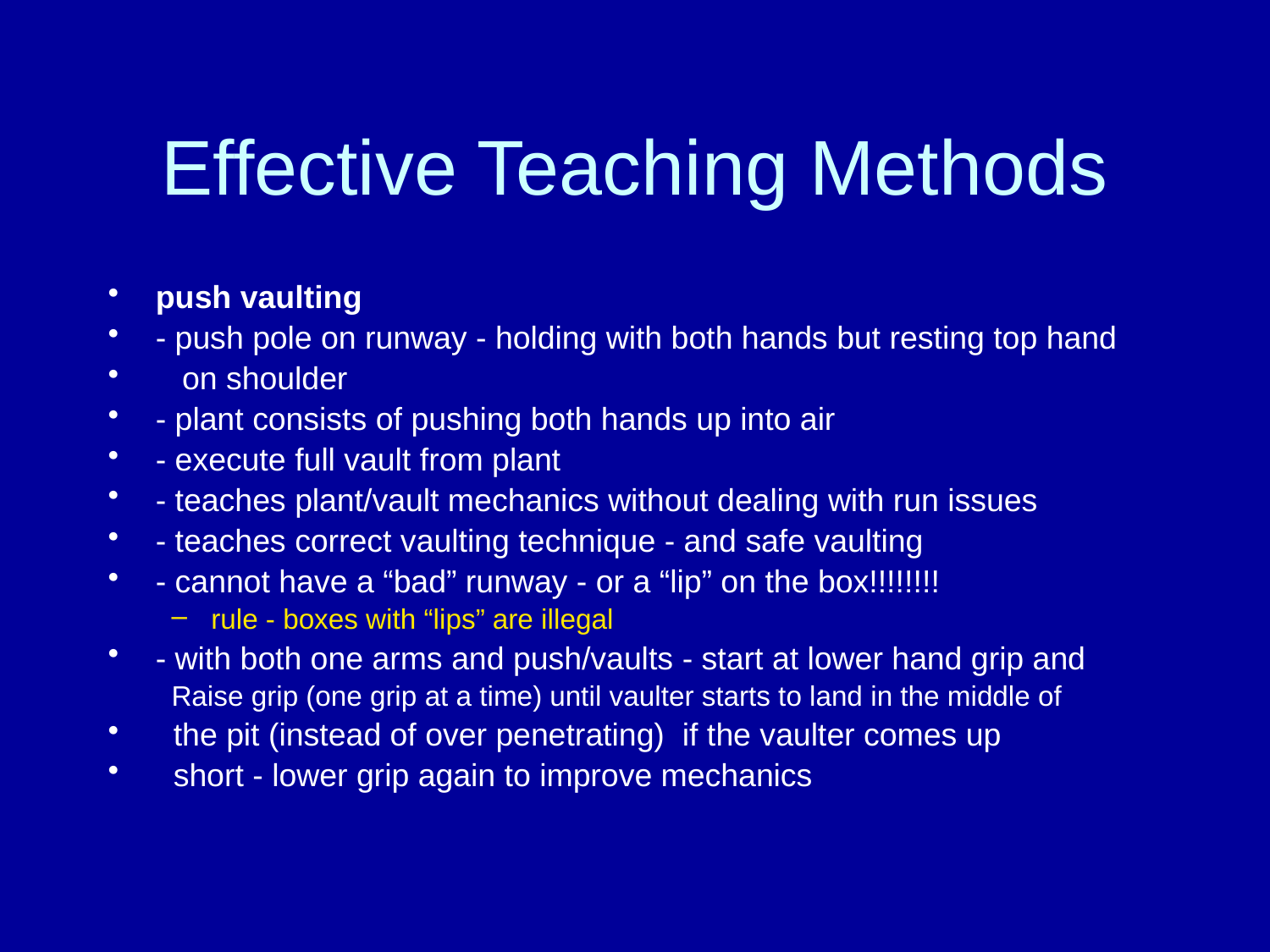

# Effective Teaching Methods
push vaulting
- push pole on runway - holding with both hands but resting top hand
   on shoulder
- plant consists of pushing both hands up into air
- execute full vault from plant
- teaches plant/vault mechanics without dealing with run issues
- teaches correct vaulting technique - and safe vaulting
- cannot have a “bad” runway - or a “lip” on the box!!!!!!!!
rule - boxes with “lips” are illegal
- with both one arms and push/vaults - start at lower hand grip and
Raise grip (one grip at a time) until vaulter starts to land in the middle of
  the pit (instead of over penetrating)  if the vaulter comes up
  short - lower grip again to improve mechanics